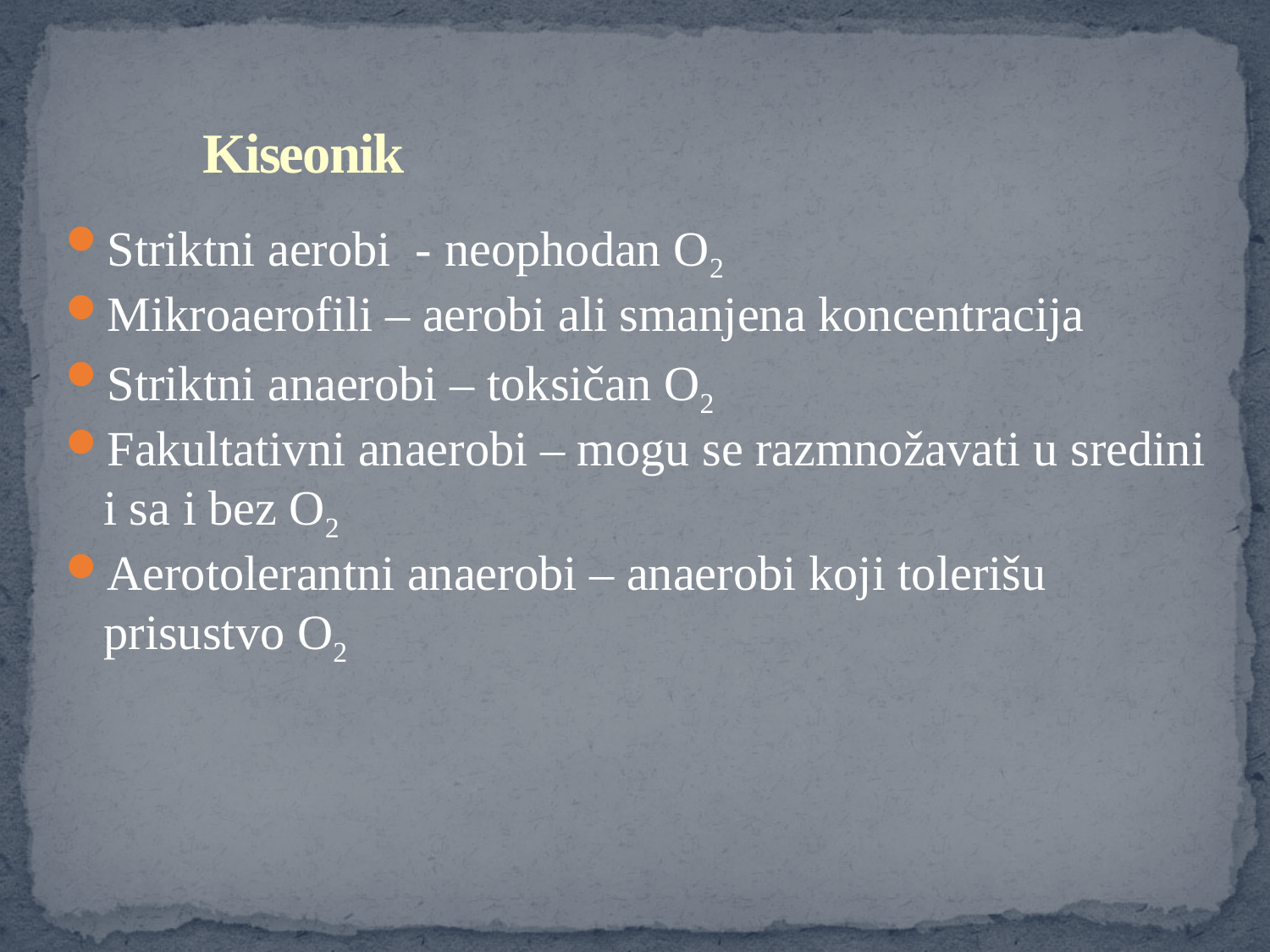

# Kiseonik
Striktni aerobi  - neophodan O2
Mikroaerofili – aerobi ali smanjena koncentracija
Striktni anaerobi – toksičan O2
Fakultativni anaerobi – mogu se razmnožavati u sredini i sa i bez O2
Aerotolerantni anaerobi – anaerobi koji tolerišu prisustvo O2